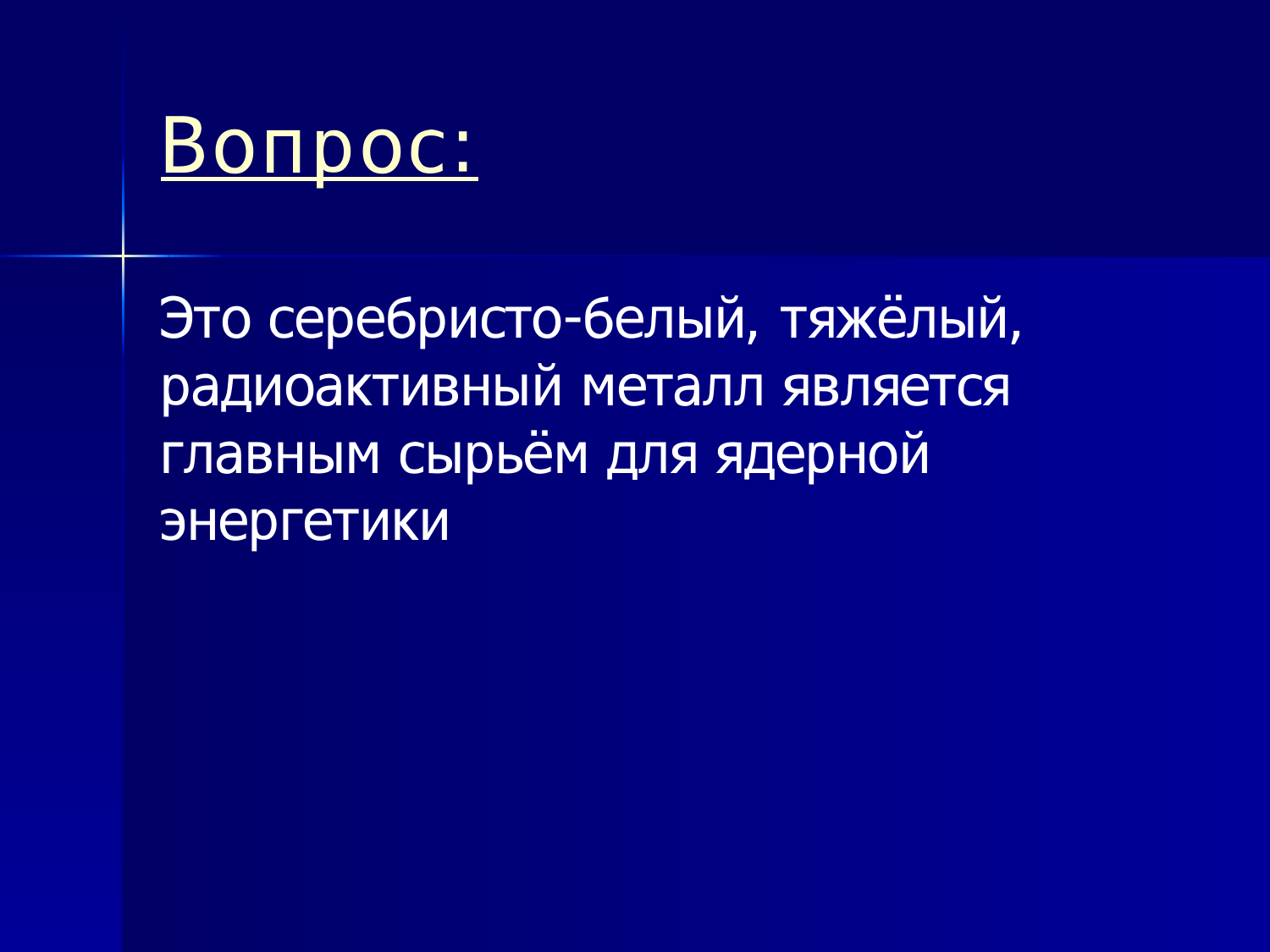

# Вопрос:
Это серебристо-белый, тяжёлый, радиоактивный металл является главным сырьём для ядерной энергетики